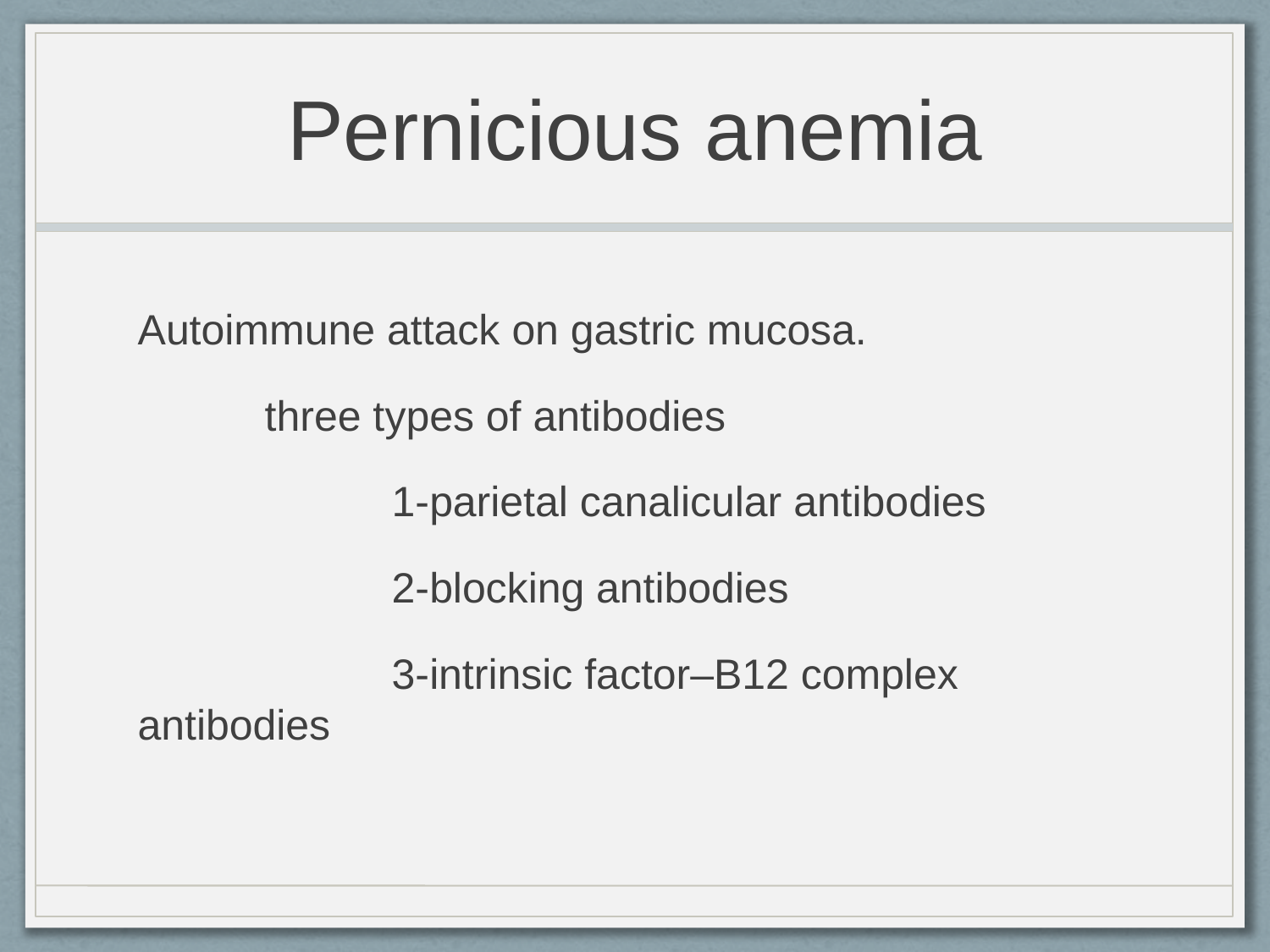

# Pernicious anemia
Autoimmune attack on gastric mucosa.
	three types of antibodies
		1-parietal canalicular antibodies
		2-blocking antibodies
		3-intrinsic factor–B12 complex antibodies